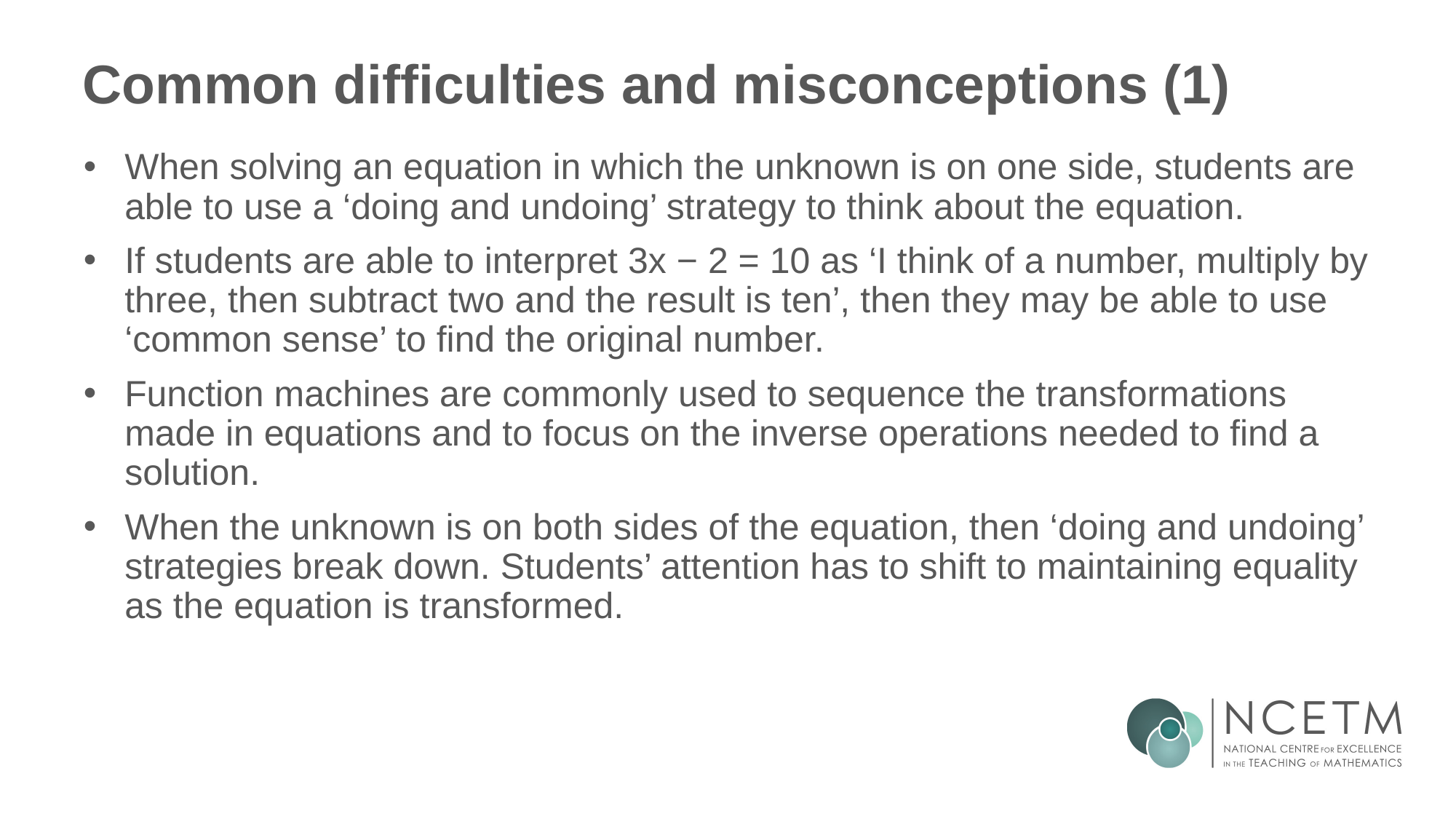

# Common difficulties and misconceptions (1)
When solving an equation in which the unknown is on one side, students are able to use a ‘doing and undoing’ strategy to think about the equation.
If students are able to interpret 3x − 2 = 10 as ‘I think of a number, multiply by three, then subtract two and the result is ten’, then they may be able to use ‘common sense’ to find the original number.
Function machines are commonly used to sequence the transformations made in equations and to focus on the inverse operations needed to find a solution.
When the unknown is on both sides of the equation, then ‘doing and undoing’ strategies break down. Students’ attention has to shift to maintaining equality as the equation is transformed.